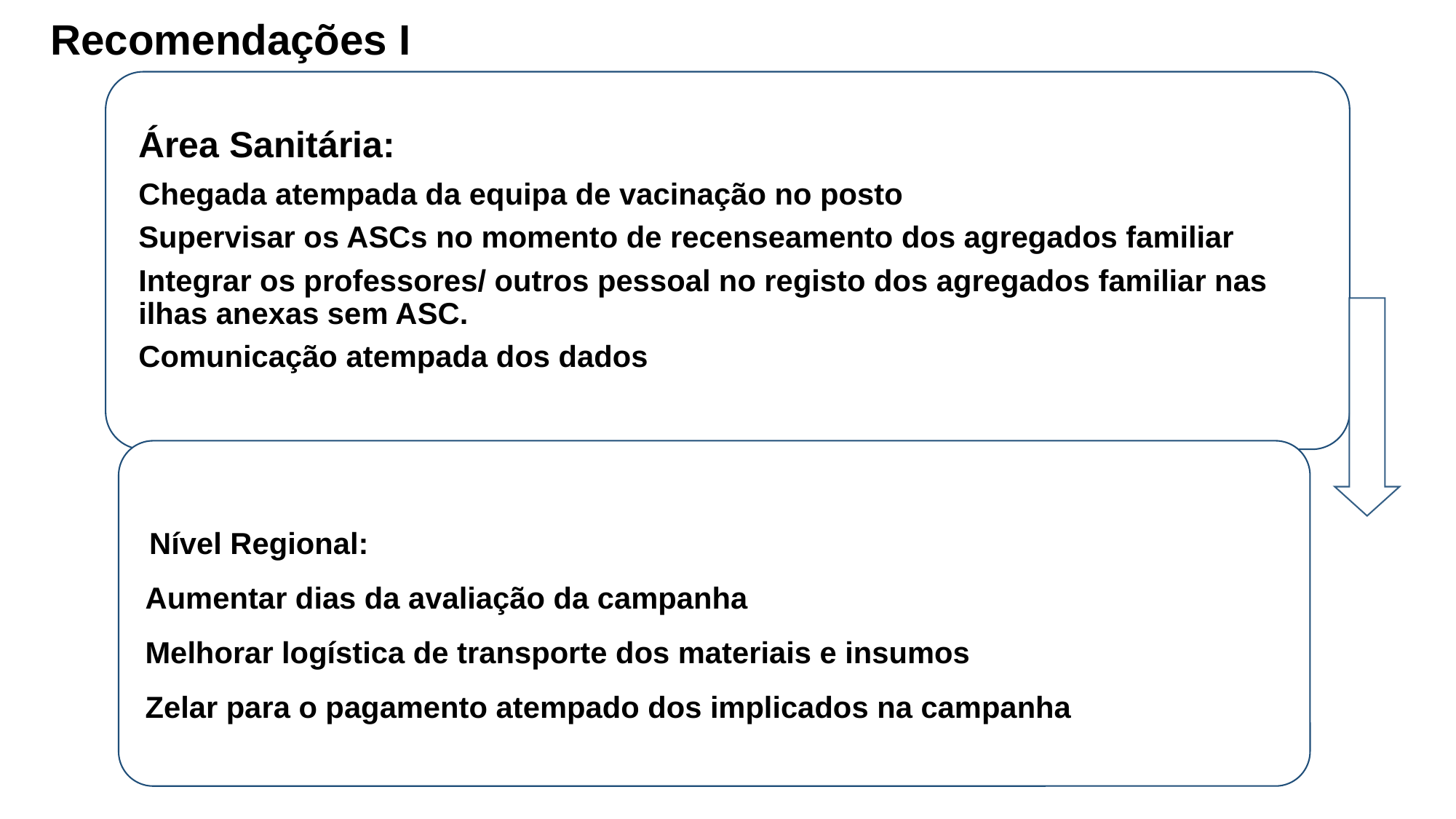

# Recomendações I

Área Sanitária:
Chegada atempada da equipa de vacinação no posto
Supervisar os ASCs no momento de recenseamento dos agregados familiar
Integrar os professores/ outros pessoal no registo dos agregados familiar nas ilhas anexas sem ASC.
Comunicação atempada dos dados

 Nível Regional:
Aumentar dias da avaliação da campanha
Melhorar logística de transporte dos materiais e insumos
Zelar para o pagamento atempado dos implicados na campanha